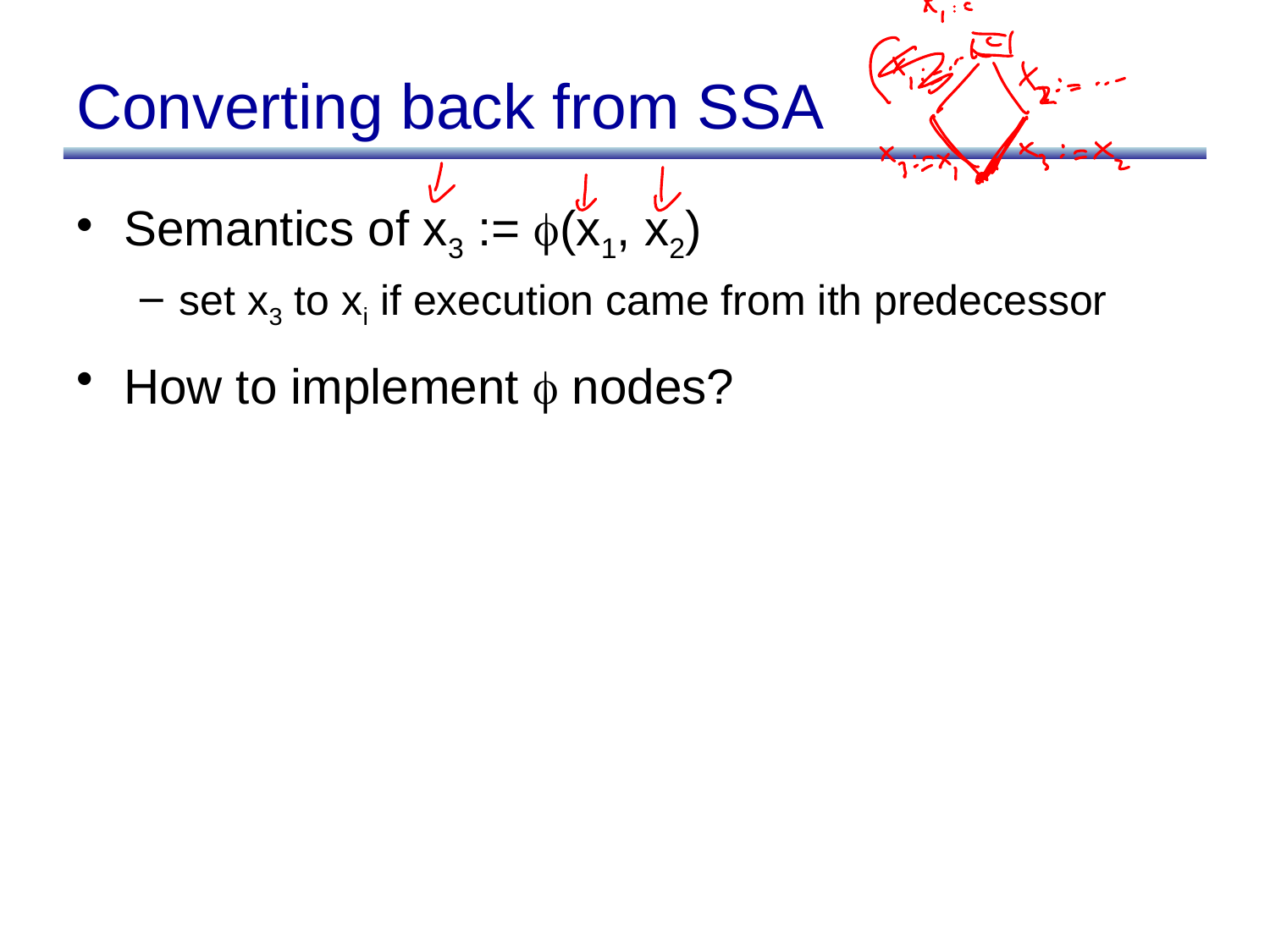

# Converting back from SSA
Semantics of x3 := φ(x1, x2)
set x3 to xi if execution came from ith predecessor
How to implement φ nodes?